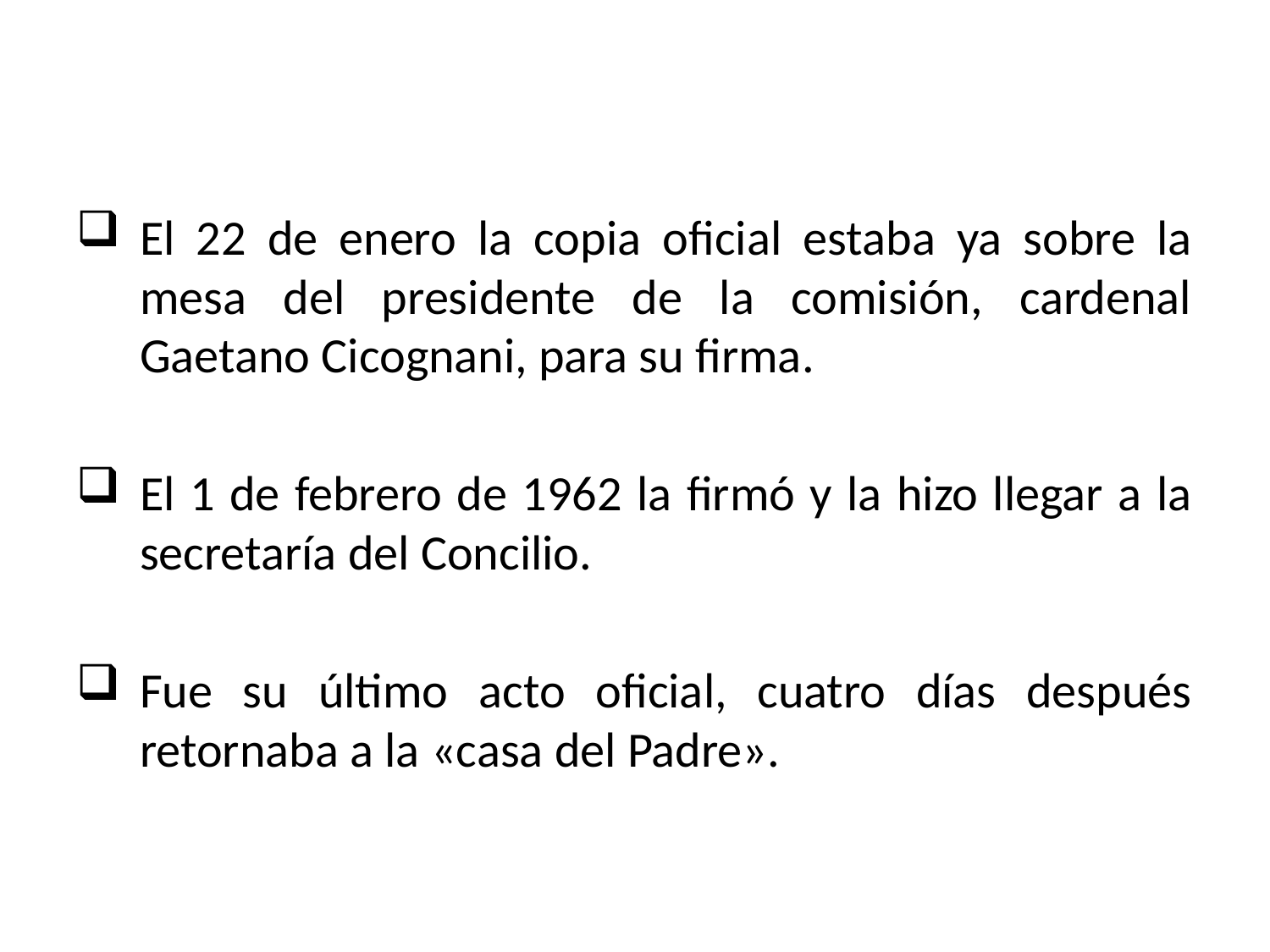

El 22 de enero la copia oficial estaba ya sobre la mesa del presidente de la comisión, cardenal Gaetano Cicognani, para su firma.

El 1 de febrero de 1962 la firmó y la hizo llegar a la secretaría del Concilio.

Fue su último acto oficial, cuatro días después retornaba a la «casa del Padre».